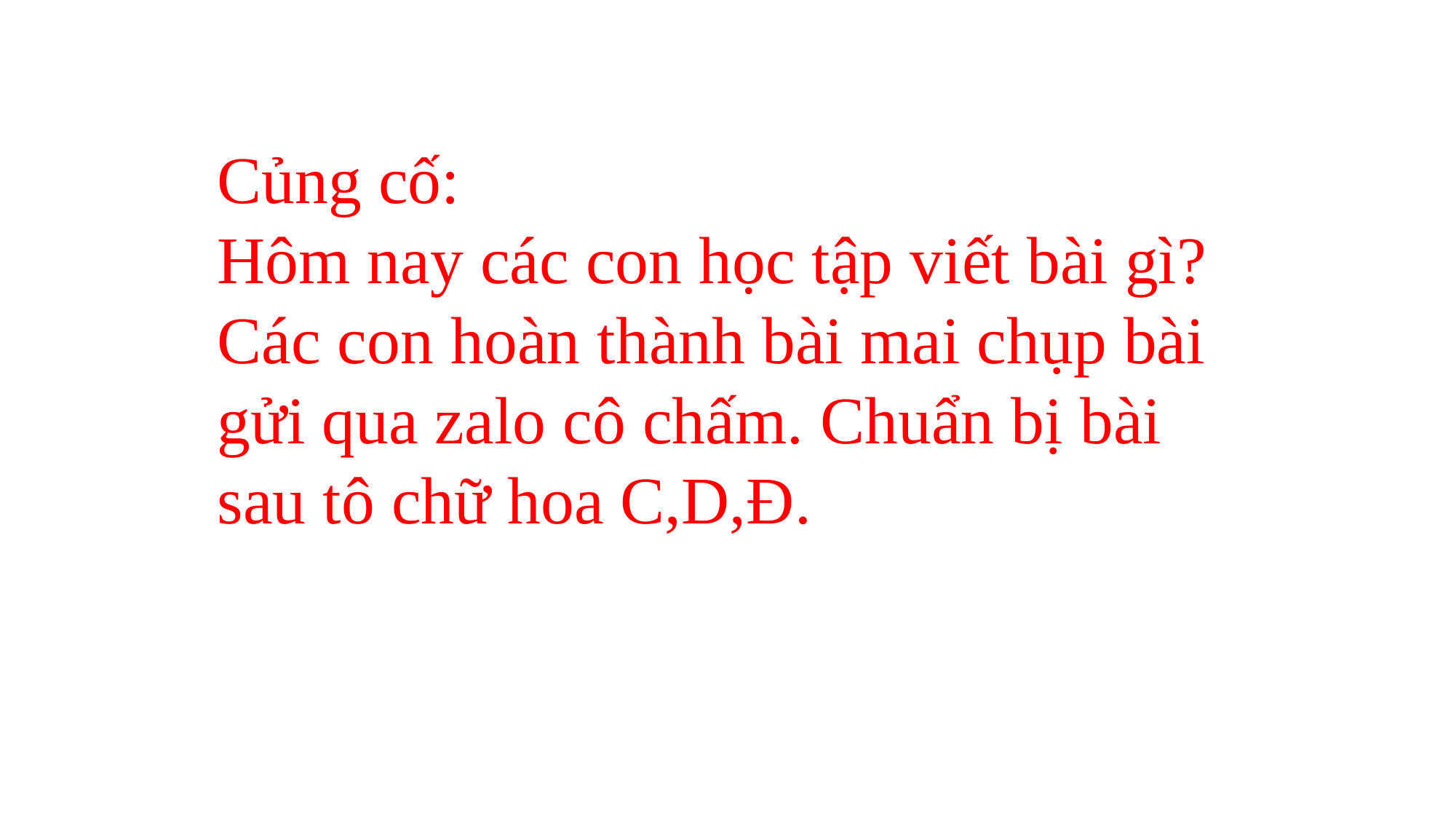

Củng cố:
Hôm nay các con học tập viết bài gì?
Các con hoàn thành bài mai chụp bài gửi qua zalo cô chấm. Chuẩn bị bài sau tô chữ hoa C,D,Đ.